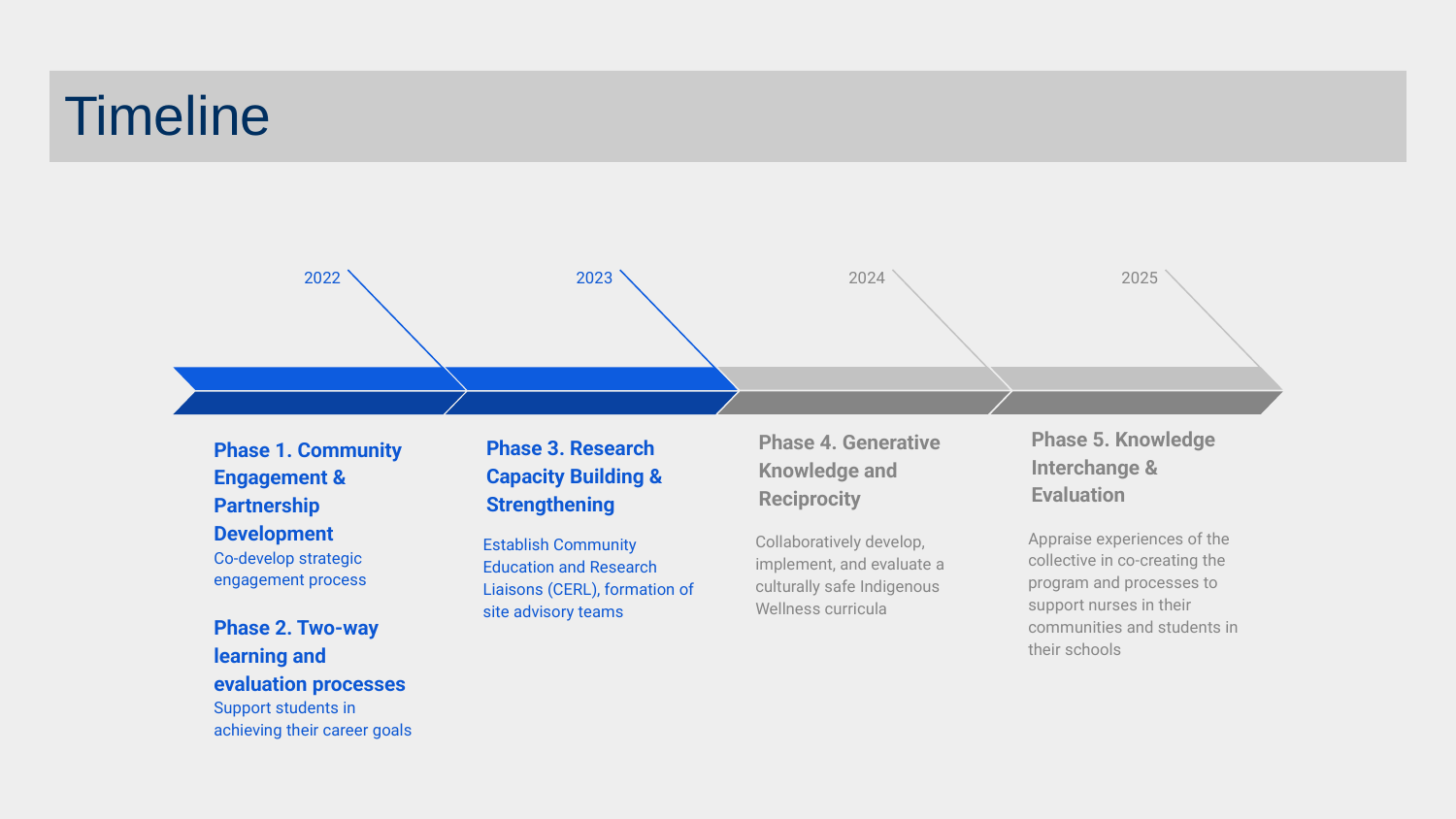

# Timeline
2025

Phase 5. Knowledge Interchange & Evaluation
Appraise experiences of the collective in co-creating the program and processes to support nurses in their communities and students in their schools
2024

Phase 4. Generative Knowledge and Reciprocity
Collaboratively develop, implement, and evaluate a culturally safe Indigenous Wellness curricula
2022

Phase 1. Community Engagement & Partnership Development
Co-develop strategic engagement process

Phase 2. Two-way learning and evaluation processes
Support students in achieving their career goals
2023

Phase 3. Research Capacity Building & Strengthening
Establish Community Education and Research Liaisons (CERL), formation of site advisory teams